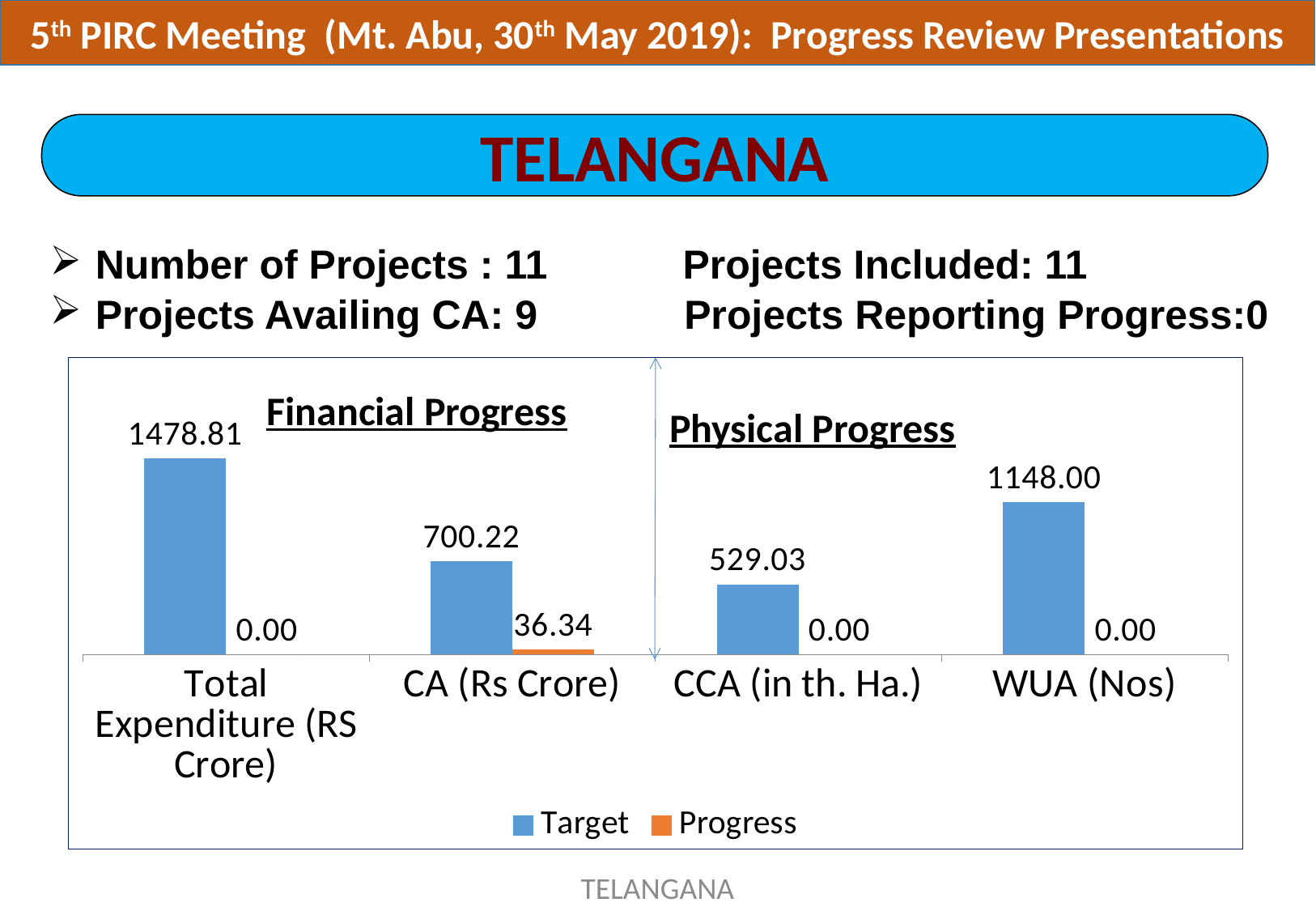

5th PIRC Meeting  (Mt. Abu, 30th May 2019):  Progress Review Presentations
TELANGANA
| Number of Projects : 11 Projects Included: 11 Projects Availing CA: 9 Projects Reporting Progress:0 |
| --- |

### Chart: Financial Progress

| Category | Target | Progress |
|---|---|---|
| Total Expenditure (RS Crore) | 1478.806 | 0.0 |
| CA (Rs Crore) | 700.22 | 36.34 |
| CCA (in th. Ha.) | 529.028 | 0.0 |
| WUA (Nos) | 1148.0 | 0.0 |
Physical Progress
TELANGANA